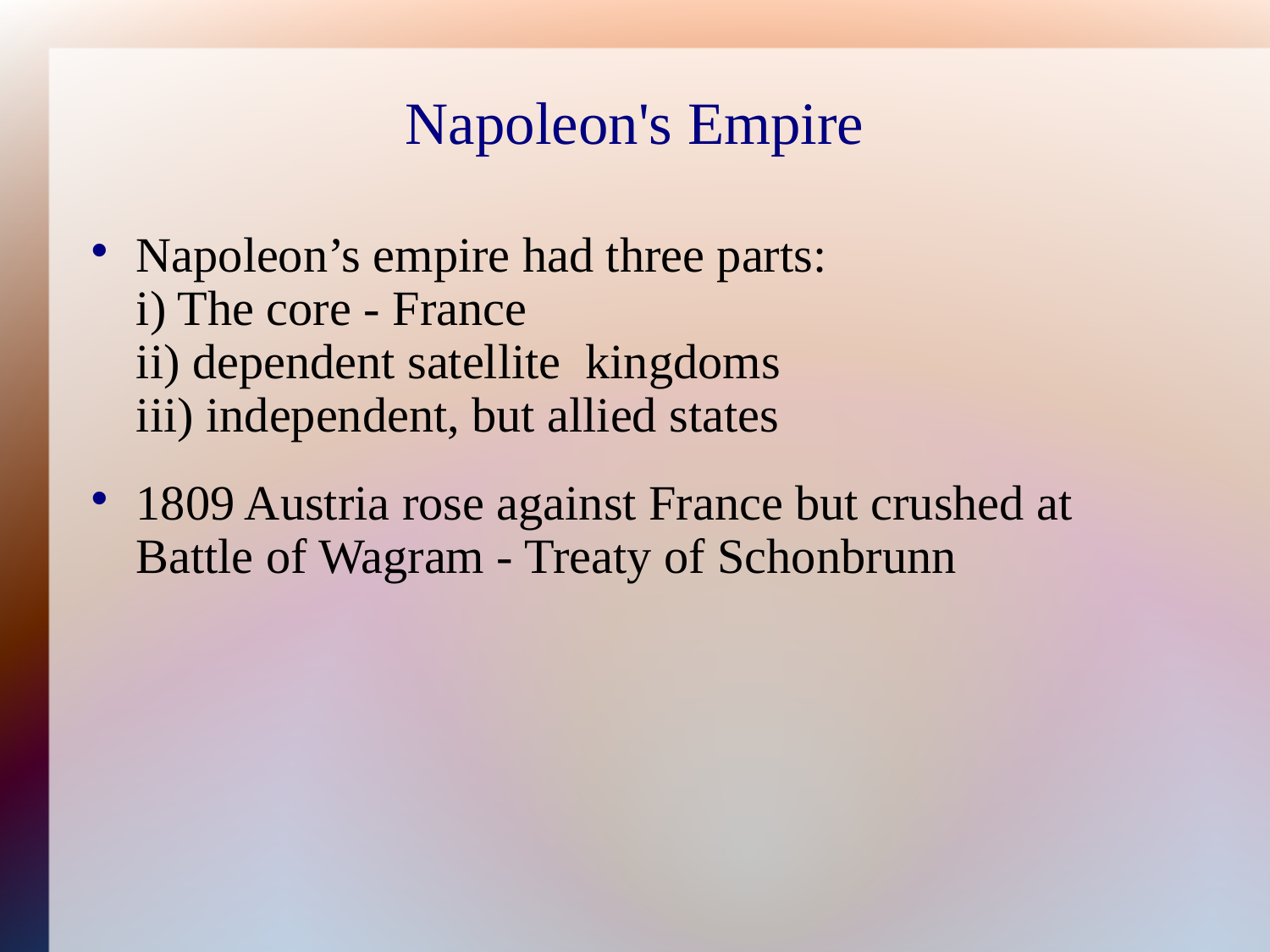

Napoleon's Empire
# Napoleon’s empire had three parts: i) The core - France ii) dependent satellite  kingdoms iii) independent, but allied states
1809 Austria rose against France but crushed at Battle of Wagram - Treaty of Schonbrunn